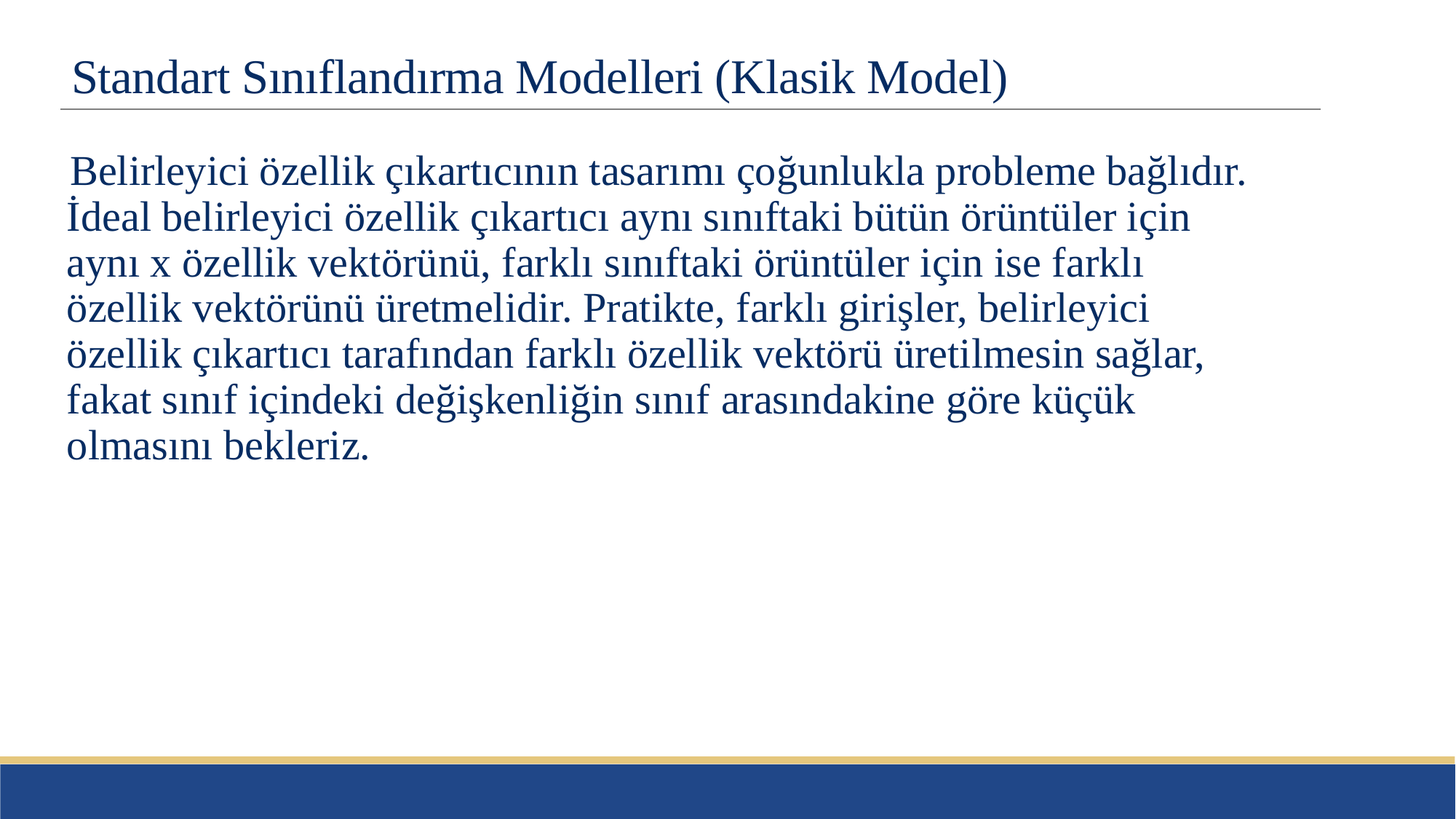

# Standart Sınıflandırma Modelleri (Klasik Model)
Belirleyici özellik çıkartıcının tasarımı çoğunlukla probleme bağlıdır. İdeal belirleyici özellik çıkartıcı aynı sınıftaki bütün örüntüler için aynı x özellik vektörünü, farklı sınıftaki örüntüler için ise farklı özellik vektörünü üretmelidir. Pratikte, farklı girişler, belirleyici özellik çıkartıcı tarafından farklı özellik vektörü üretilmesin sağlar, fakat sınıf içindeki değişkenliğin sınıf arasındakine göre küçük olmasını bekleriz.